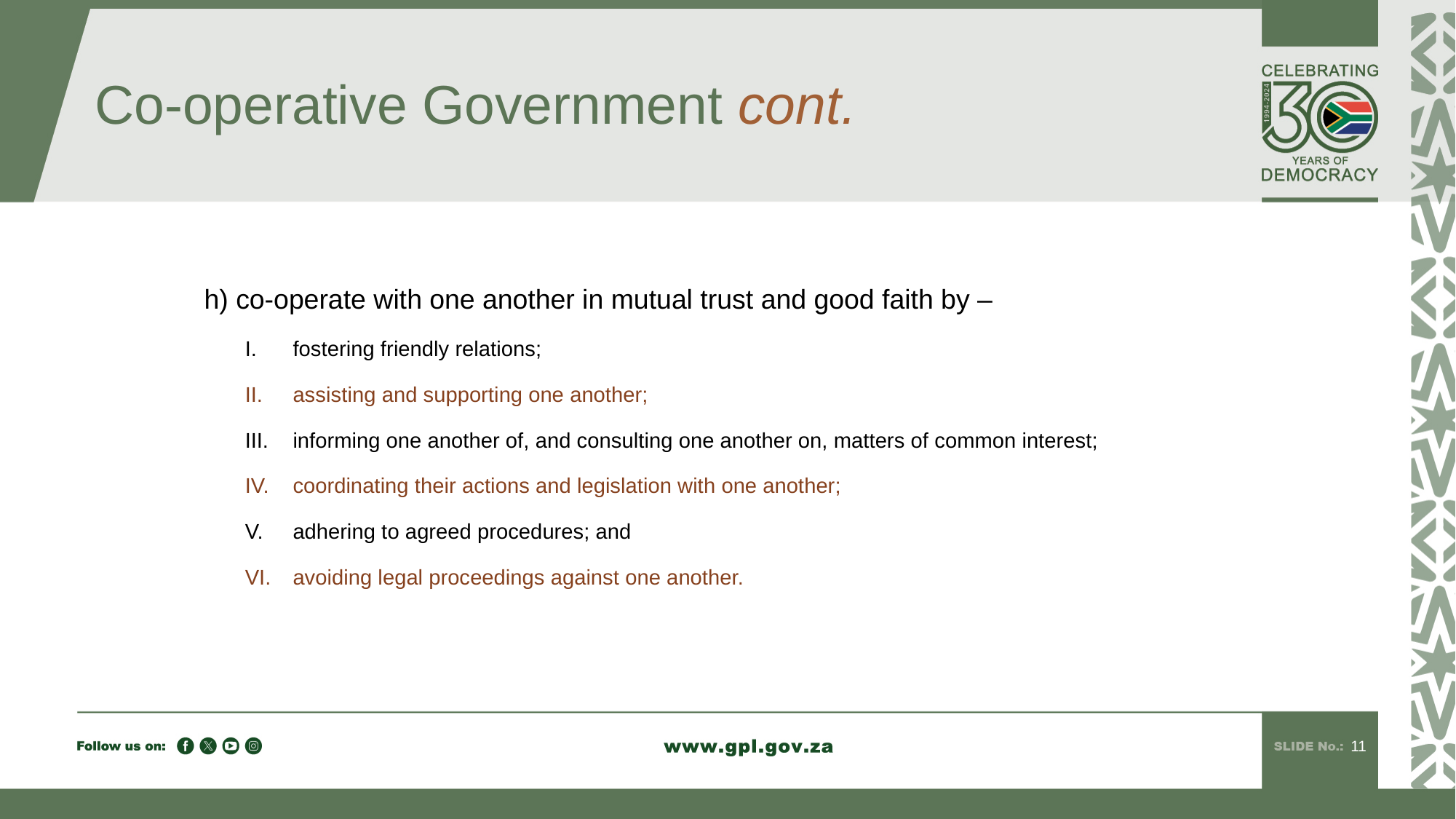

Co-operative Government cont.
	h) co-operate with one another in mutual trust and good faith by –
fostering friendly relations;
assisting and supporting one another;
informing one another of, and consulting one another on, matters of common interest;
coordinating their actions and legislation with one another;
adhering to agreed procedures; and
avoiding legal proceedings against one another.
11